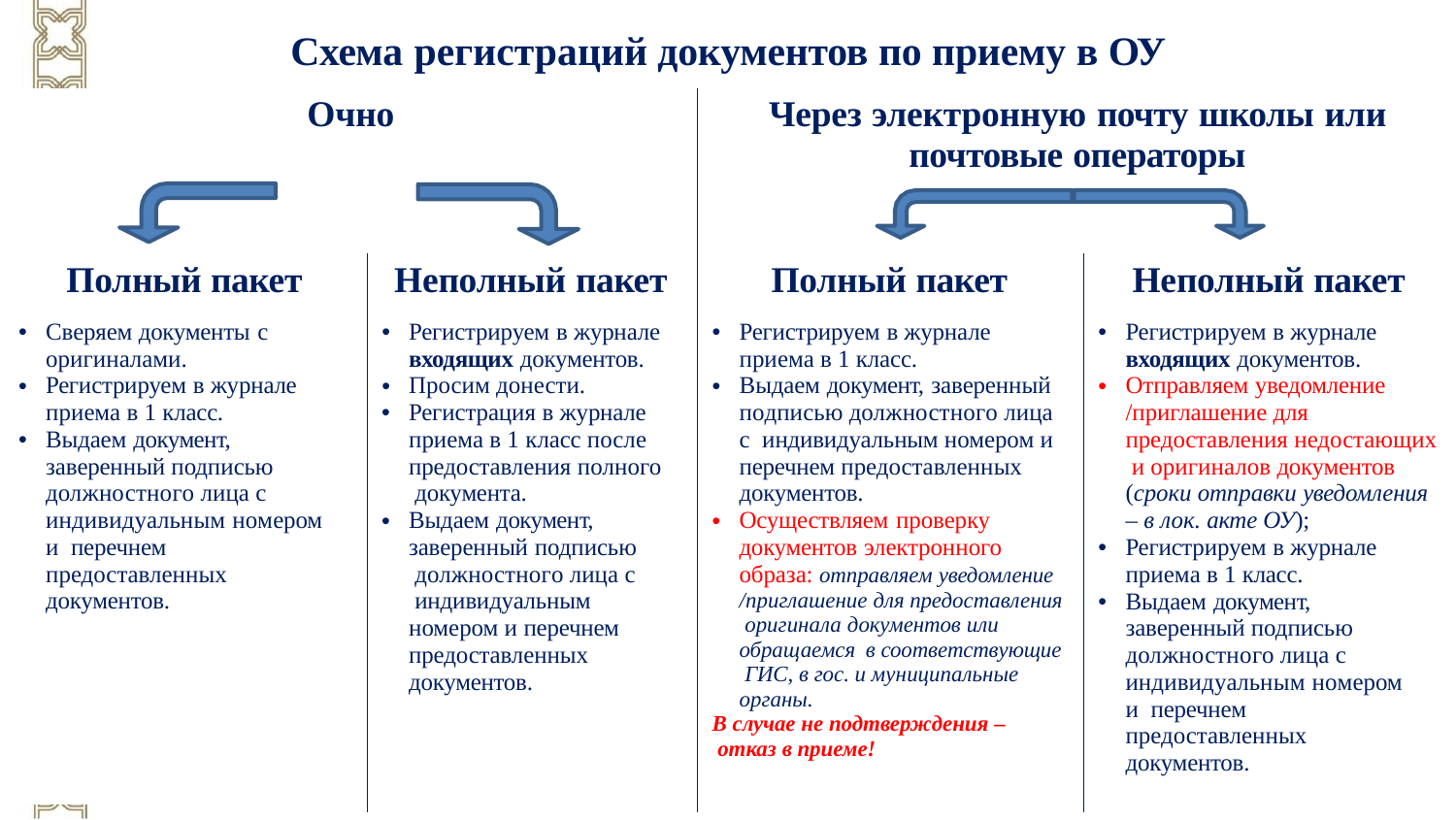

# Схема регистраций документов по приему в ОУ
| Очно |  | Через электронную почту школы или почтовые операторы |  |
| --- | --- | --- | --- |
| Полный пакет | Неполный пакет | Полный пакет | Неполный пакет |
| Сверяем документы с оригиналами. Регистрируем в журнале приема в 1 класс. Выдаем документ, заверенный подписью должностного лица с индивидуальным номером и перечнем предоставленных документов. | Регистрируем в журнале входящих документов. Просим донести. Регистрация в журнале приема в 1 класс после предоставления полного документа. Выдаем документ, заверенный подписью должностного лица с индивидуальным номером и перечнем предоставленных документов. | Регистрируем в журнале приема в 1 класс. Выдаем документ, заверенный подписью должностного лица с индивидуальным номером и перечнем предоставленных документов. Осуществляем проверку документов электронного образа: отправляем уведомление /приглашение для предоставления оригинала документов или обращаемся в соответствующие ГИС, в гос. и муниципальные органы. В случае не подтверждения – отказ в приеме! | Регистрируем в журнале входящих документов. Отправляем уведомление /приглашение для предоставления недостающих и оригиналов документов (сроки отправки уведомления – в лок. акте ОУ); Регистрируем в журнале приема в 1 класс. Выдаем документ, заверенный подписью должностного лица с индивидуальным номером и перечнем предоставленных документов. |

19